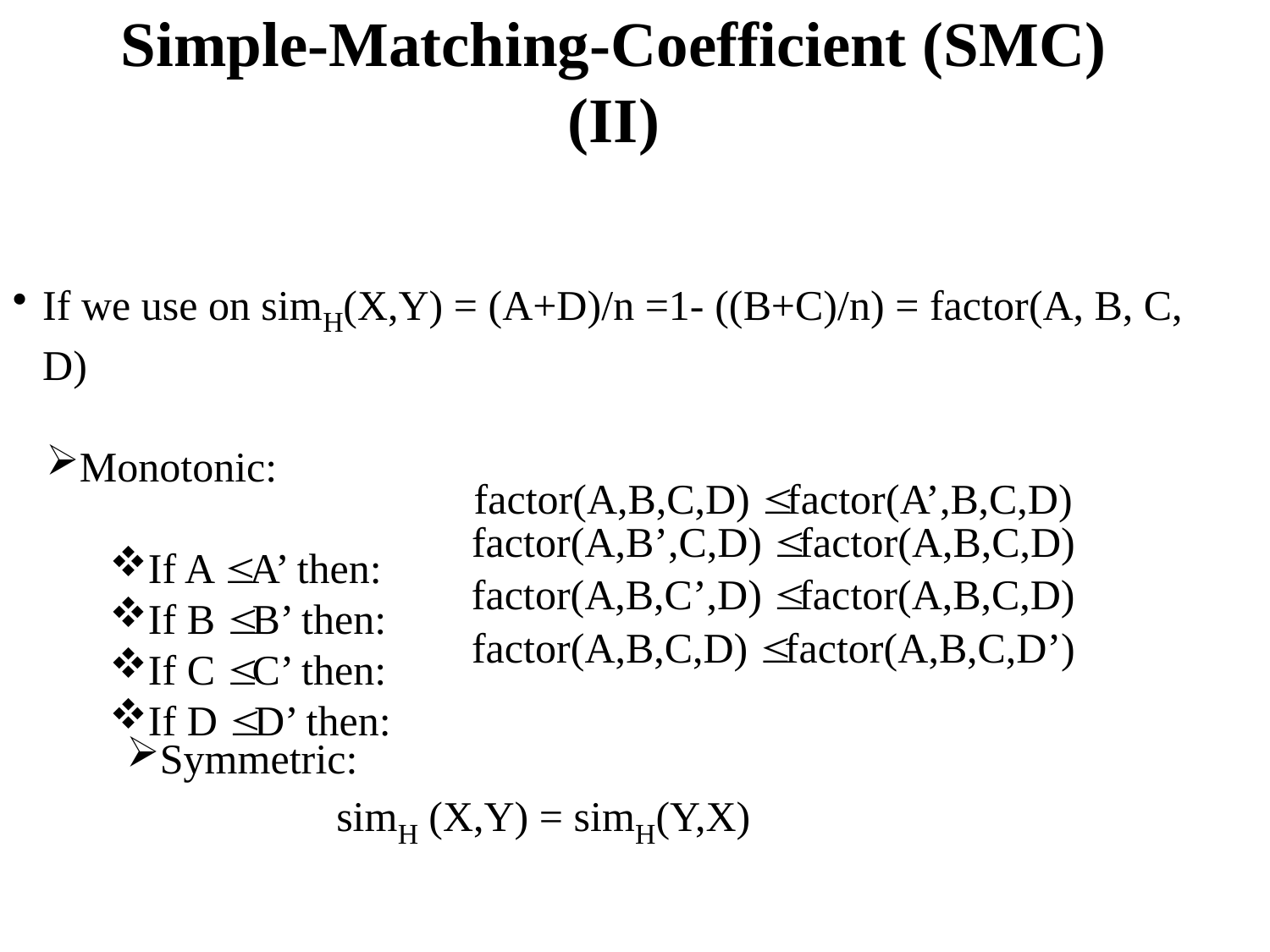

# Simple-Matching-Coefficient (SMC) (II)
If we use on simH(X,Y) = (A+D)/n =1- ((B+C)/n) = factor(A, B, C, D)

Monotonic:

If A ≤ A’ then:
If B ≤ B’ then:
If C ≤ C’ then:
If D ≤ D’ then:

factor(A,B,C,D) ≤ factor(A’,B,C,D)
factor(A,B’,C,D) ≤ factor(A,B,C,D)
factor(A,B,C’,D) ≤ factor(A,B,C,D)
factor(A,B,C,D) ≤ factor(A,B,C,D’)
Symmetric:
                       simH (X,Y) = simH(Y,X)